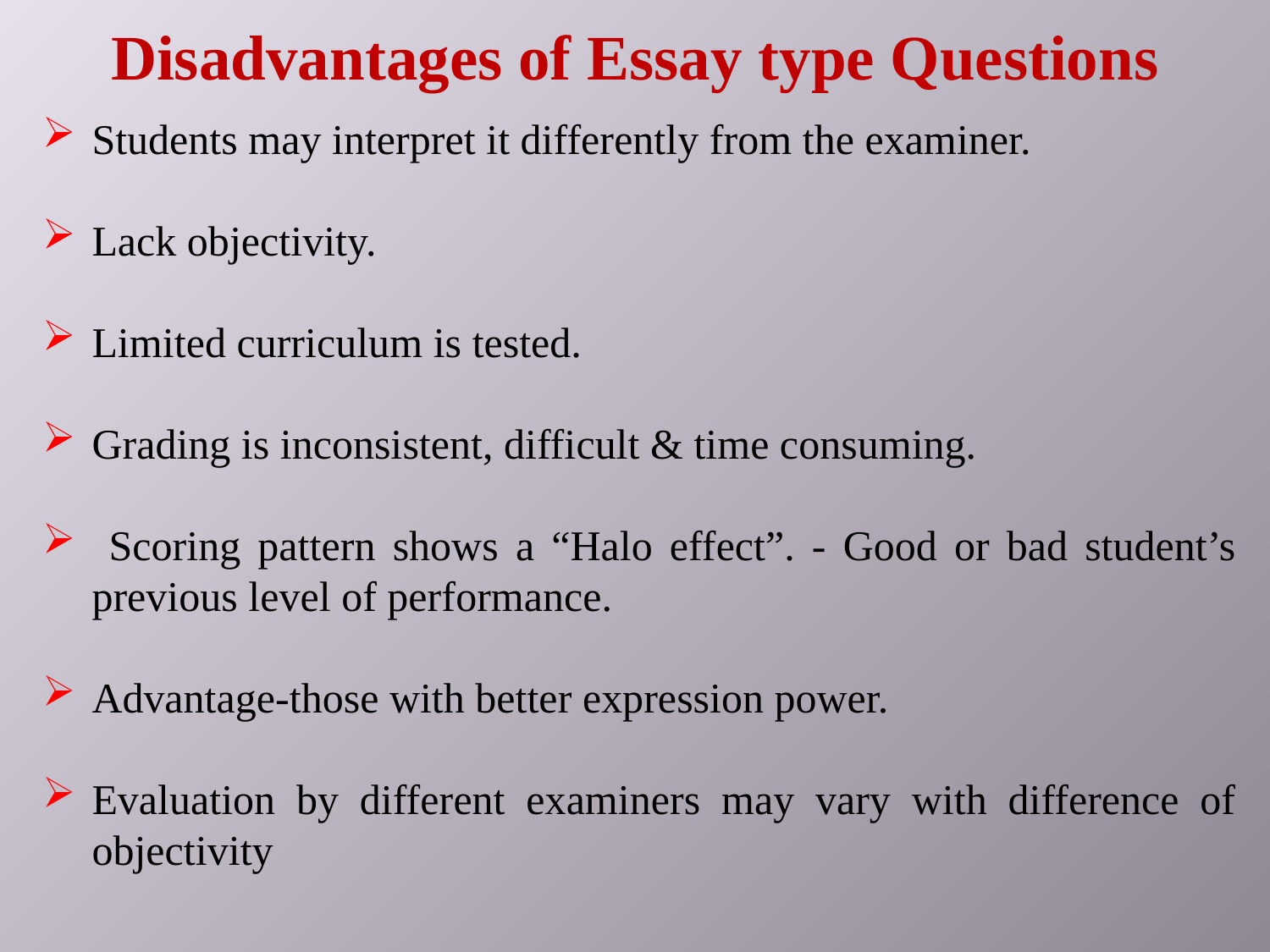

Disadvantages of Essay type Questions
Students may interpret it differently from the examiner.

Lack objectivity.

Limited curriculum is tested.

Grading is inconsistent, difficult & time consuming.

 Scoring pattern shows a “Halo effect”. - Good or bad student’s previous level of performance.

Advantage-those with better expression power.

Evaluation by different examiners may vary with difference of objectivity